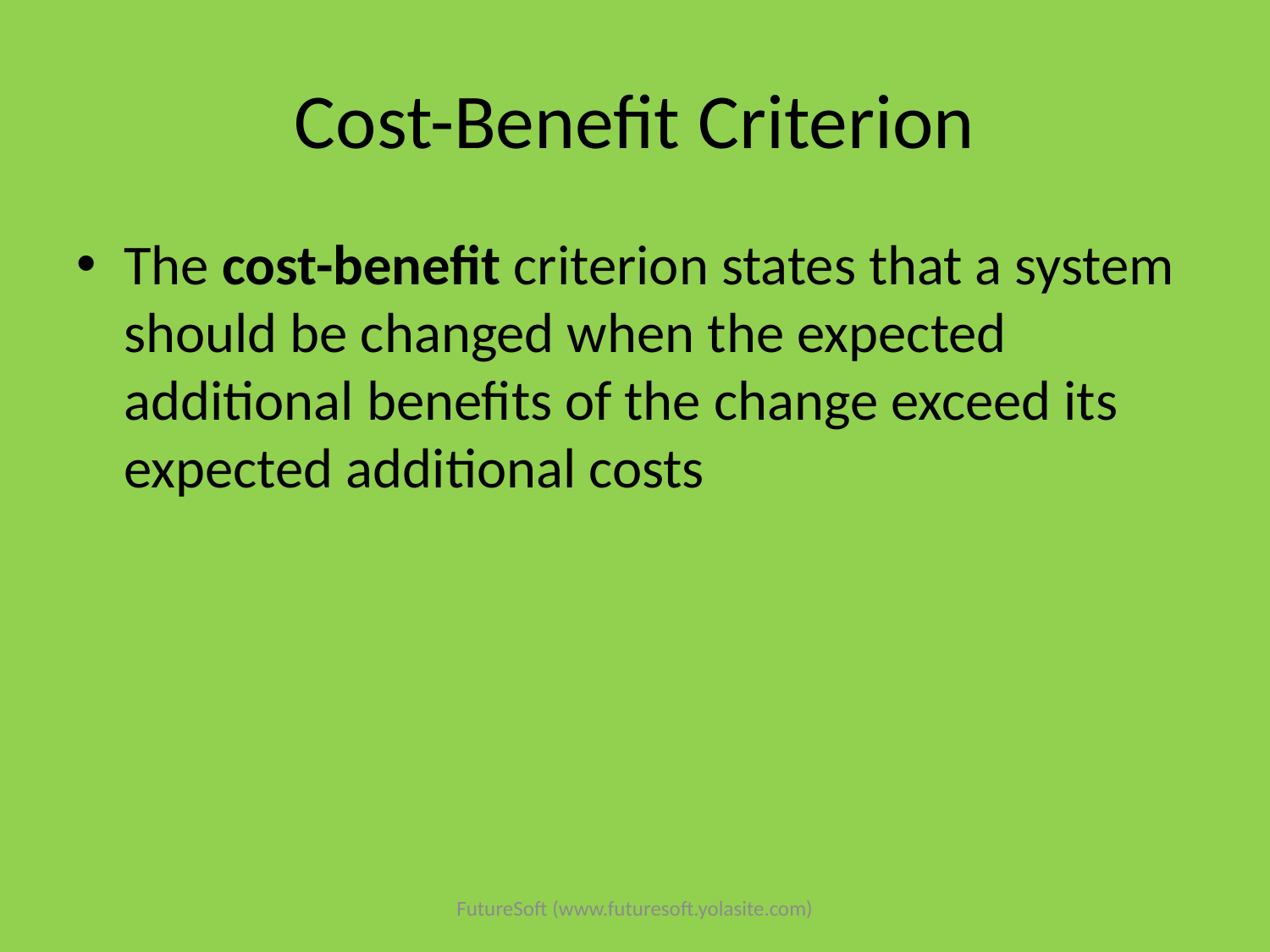

# Cost-Benefit Criterion
The cost-benefit criterion states that a system should be changed when the expected additional benefits of the change exceed its expected additional costs
FutureSoft (www.futuresoft.yolasite.com)